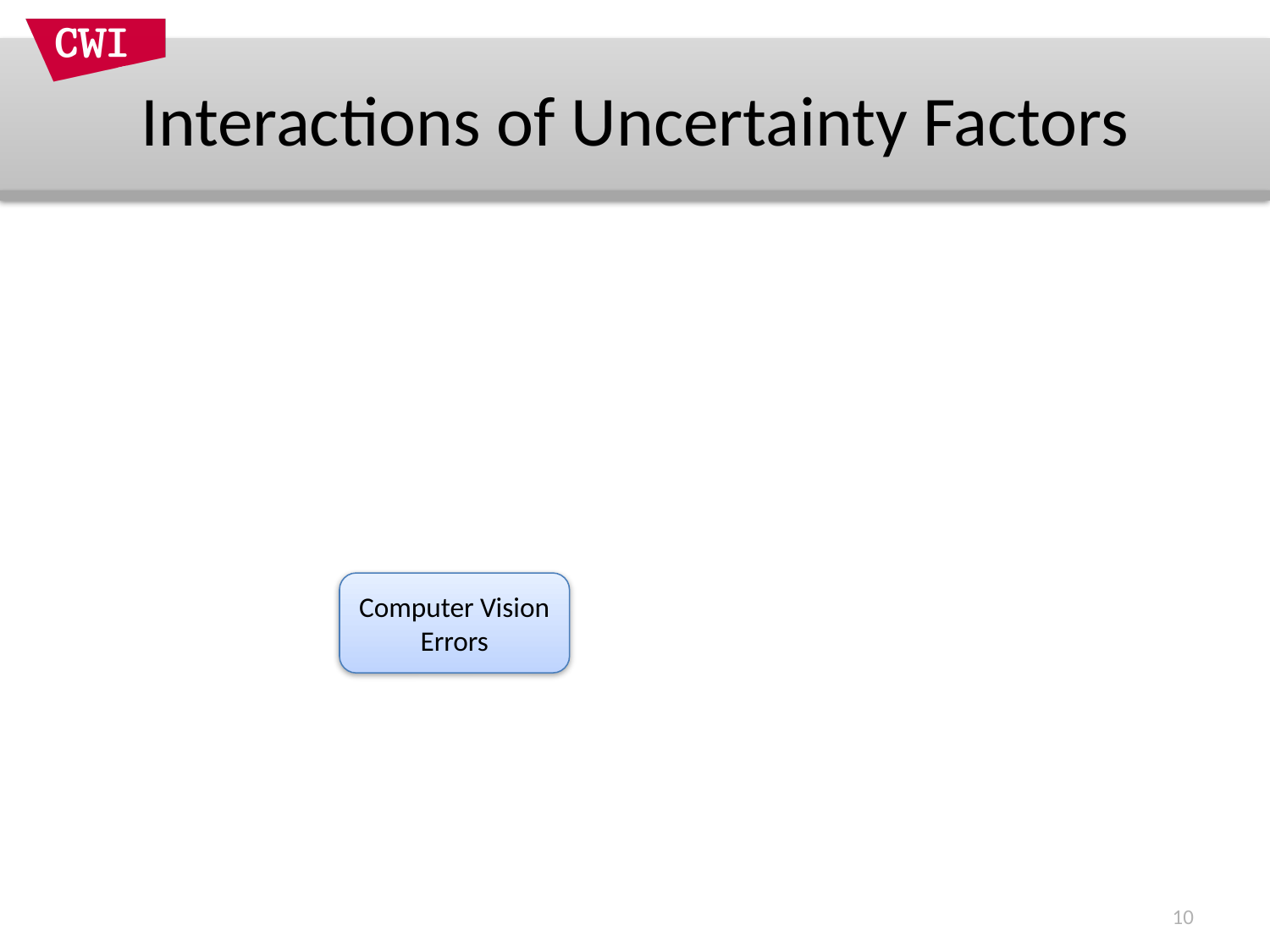

# Interactions of Uncertainty Factors
Computer Vision Errors
10